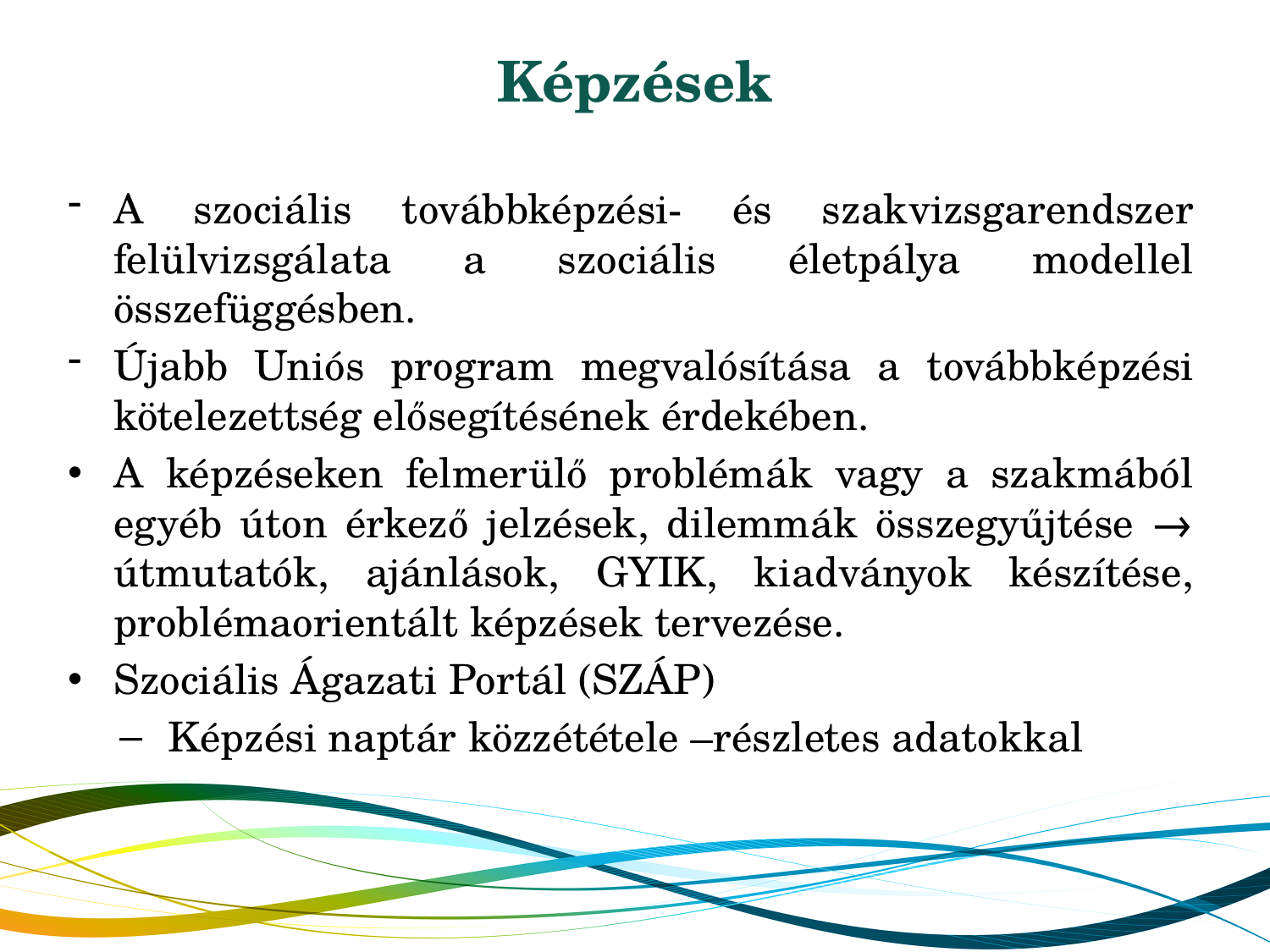

# Képzések
A szociális továbbképzési- és szakvizsgarendszer felülvizsgálata a szociális életpálya modellel összefüggésben.
Újabb Uniós program megvalósítása a továbbképzési kötelezettség elősegítésének érdekében.
A képzéseken felmerülő problémák vagy a szakmából egyéb úton érkező jelzések, dilemmák összegyűjtése → útmutatók, ajánlások, GYIK, kiadványok készítése, problémaorientált képzések tervezése.
Szociális Ágazati Portál (SZÁP)
Képzési naptár közzététele –részletes adatokkal